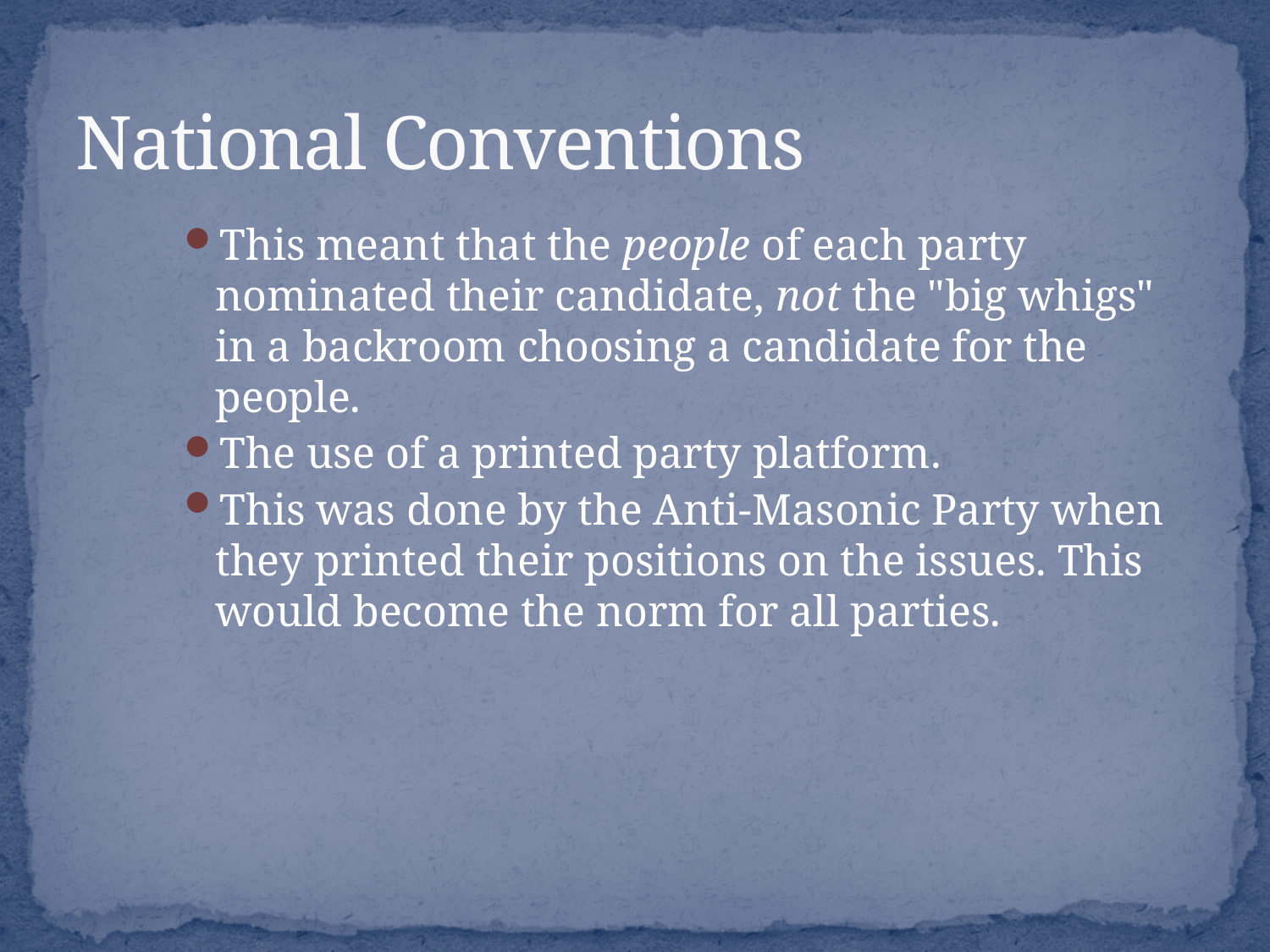

# National Conventions
This meant that the people of each party nominated their candidate, not the "big whigs" in a backroom choosing a candidate for the people.
The use of a printed party platform.
This was done by the Anti-Masonic Party when they printed their positions on the issues. This would become the norm for all parties.